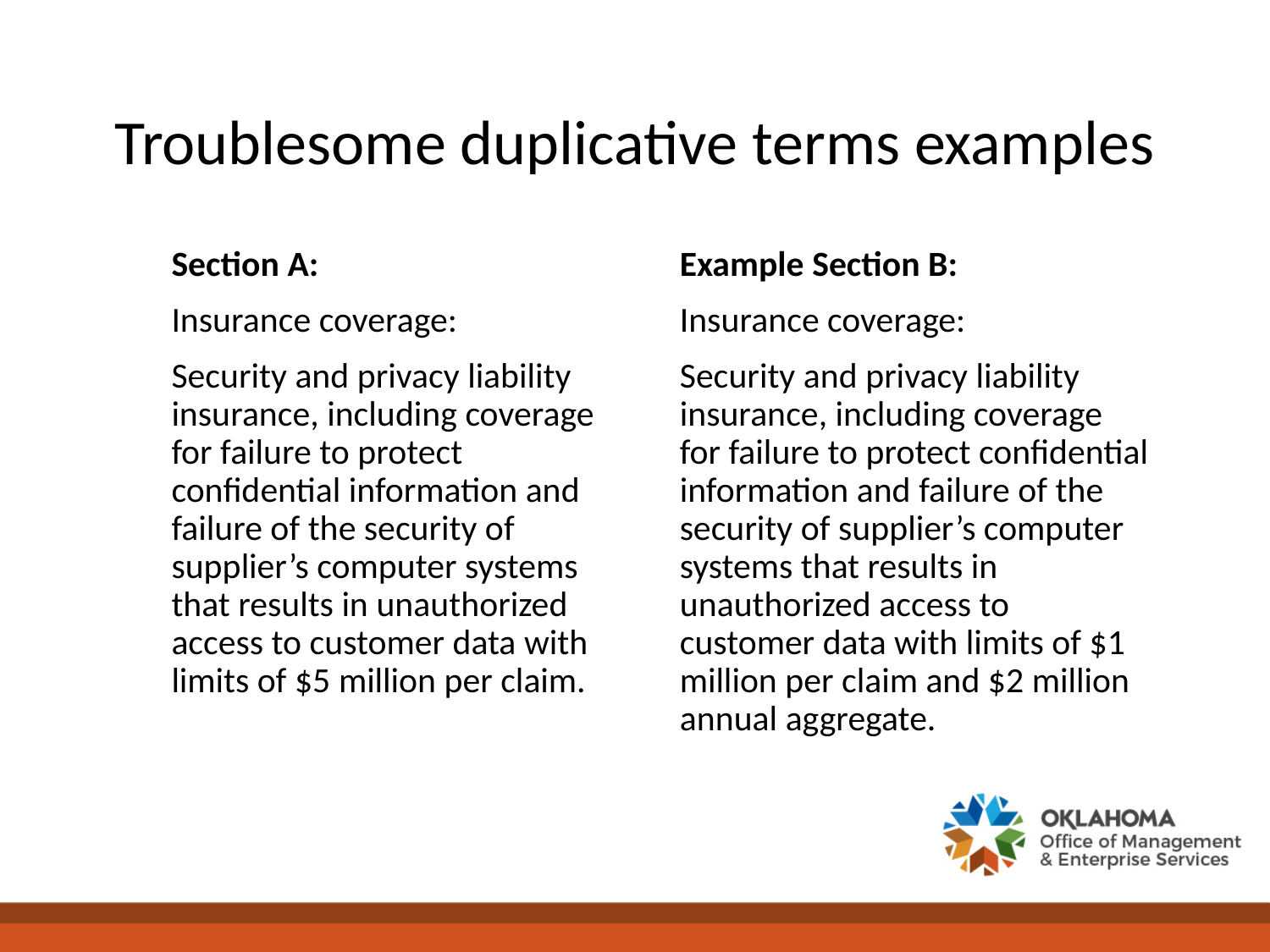

# Troublesome duplicative terms examples
Section A:
Insurance coverage:
Security and privacy liability insurance, including coverage for failure to protect confidential information and failure of the security of supplier’s computer systems that results in unauthorized access to customer data with limits of $5 million per claim.
Example Section B:
Insurance coverage:
Security and privacy liability insurance, including coverage for failure to protect confidential information and failure of the security of supplier’s computer systems that results in unauthorized access to customer data with limits of $1 million per claim and $2 million annual aggregate.